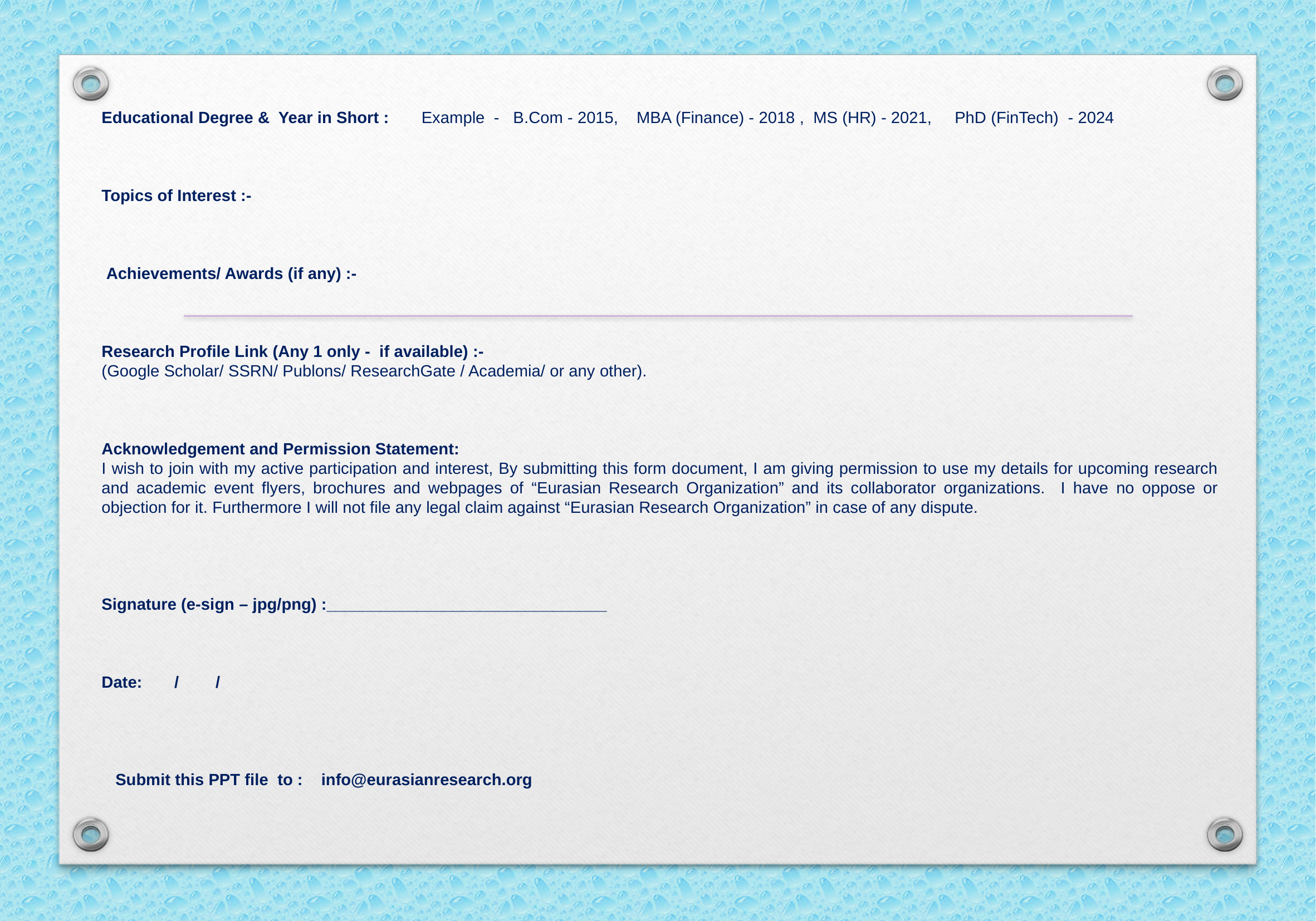

Educational Degree &  Year in Short :       Example  -   B.Com - 2015,    MBA (Finance) - 2018 ,  MS (HR) - 2021,     PhD (FinTech)  - 2024

Topics of Interest :-

 Achievements/ Awards (if any) :-

Research Profile Link (Any 1 only -  if available) :-
(Google Scholar/ SSRN/ Publons/ ResearchGate / Academia/ or any other).

Acknowledgement and Permission Statement:
​I wish to join with my active participation and interest, By submitting this form document, I am giving permission to use my details for upcoming research and academic event flyers, brochures and webpages of “Eurasian Research Organization” and its collaborator organizations.  I have no oppose or objection for it. Furthermore I will not file any legal claim against “Eurasian Research Organization” in case of any dispute.

Signature (e-sign – jpg/png) :_______________________________

Date:       /        /

   Submit this PPT file  to :    info@eurasianresearch.org